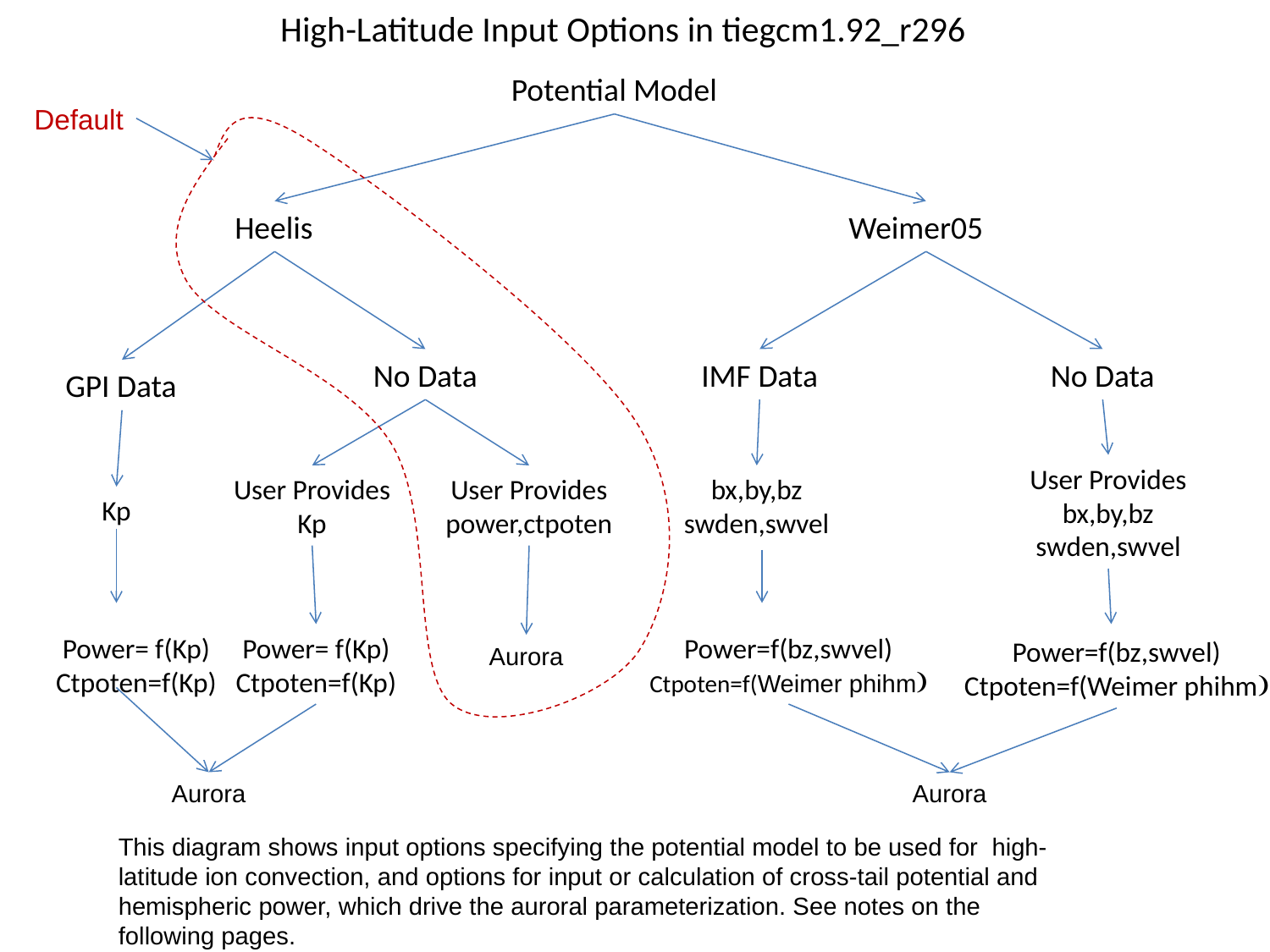

High-Latitude Input Options in tiegcm1.92_r296
Potential Model
Default

Heelis
Weimer05
No Data
IMF Data
No Data
GPI Data
User Provides
bx,by,bz
swden,swvel
User Provides Kp
User Provides power,ctpoten
bx,by,bz
swden,swvel
Kp
Power= f(Kp)
Ctpoten=f(Kp)
Power= f(Kp)
Ctpoten=f(Kp)
Power=f(bz,swvel)
Ctpoten=f(Weimer phihm)
Power=f(bz,swvel)
Ctpoten=f(Weimer phihm)
Aurora
Aurora
Aurora
This diagram shows input options specifying the potential model to be used for  high-latitude ion convection, and options for input or calculation of cross-tail potential and hemispheric power, which drive the auroral parameterization. See notes on the following pages.